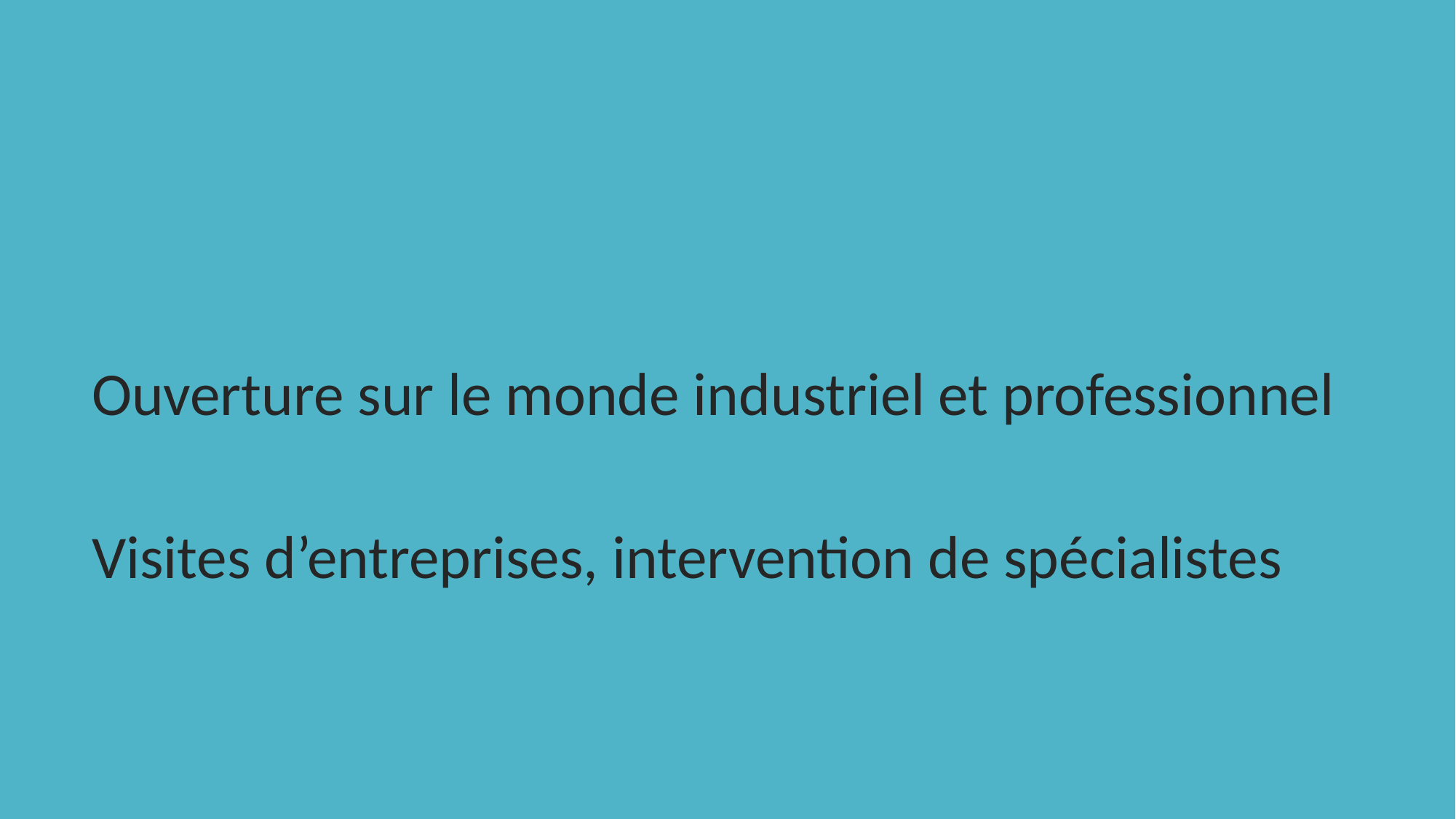

# Option Sciences et Laboratoire

Ouverture sur le monde industriel et professionnel

Visites d’entreprises, intervention de spécialistes